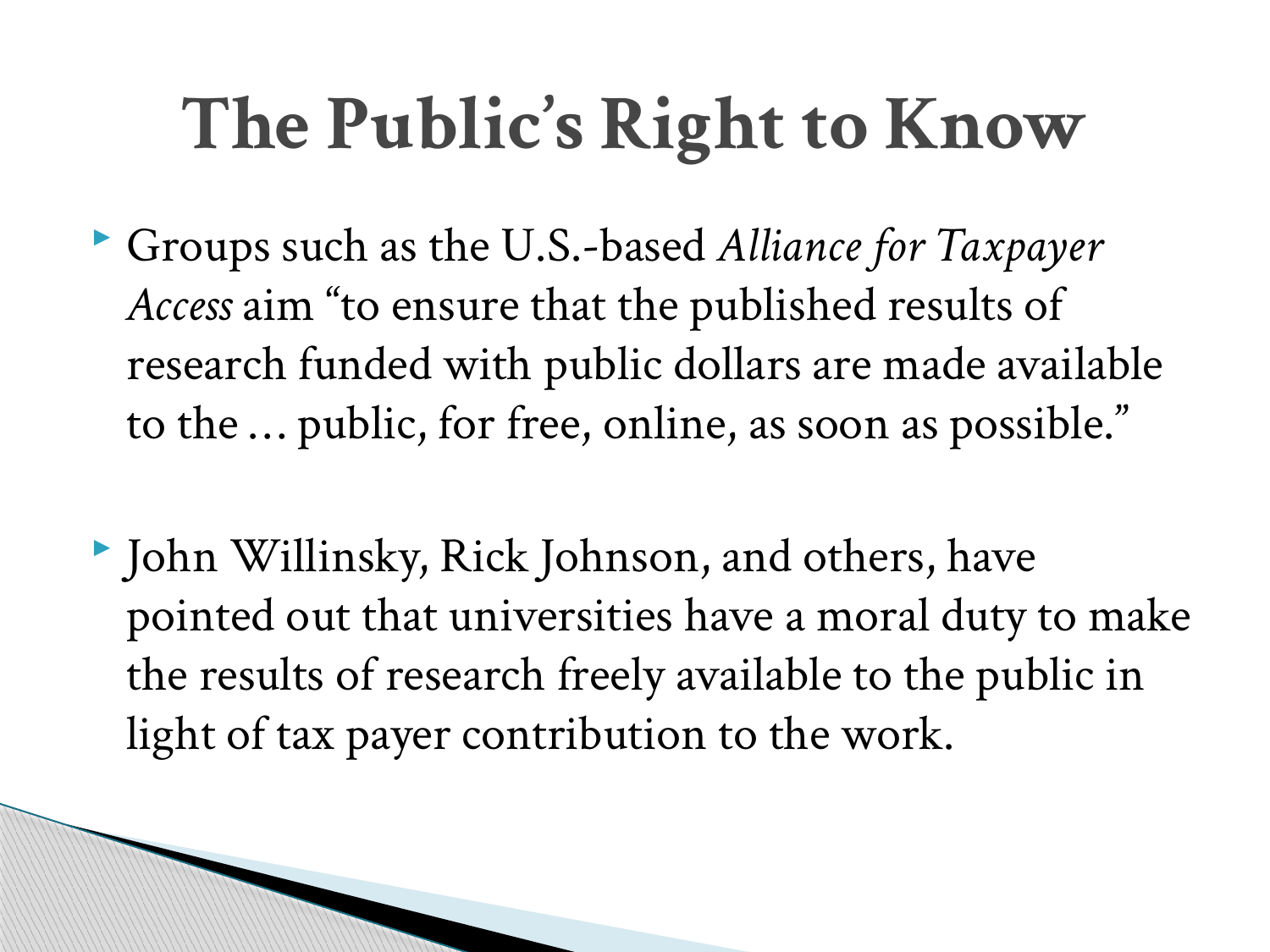

# The Public’s Right to Know
Groups such as the U.S.-based Alliance for Taxpayer Access aim “to ensure that the published results of research funded with public dollars are made available to the … public, for free, online, as soon as possible.”

John Willinsky, Rick Johnson, and others, have pointed out that universities have a moral duty to make the results of research freely available to the public in light of tax payer contribution to the work.